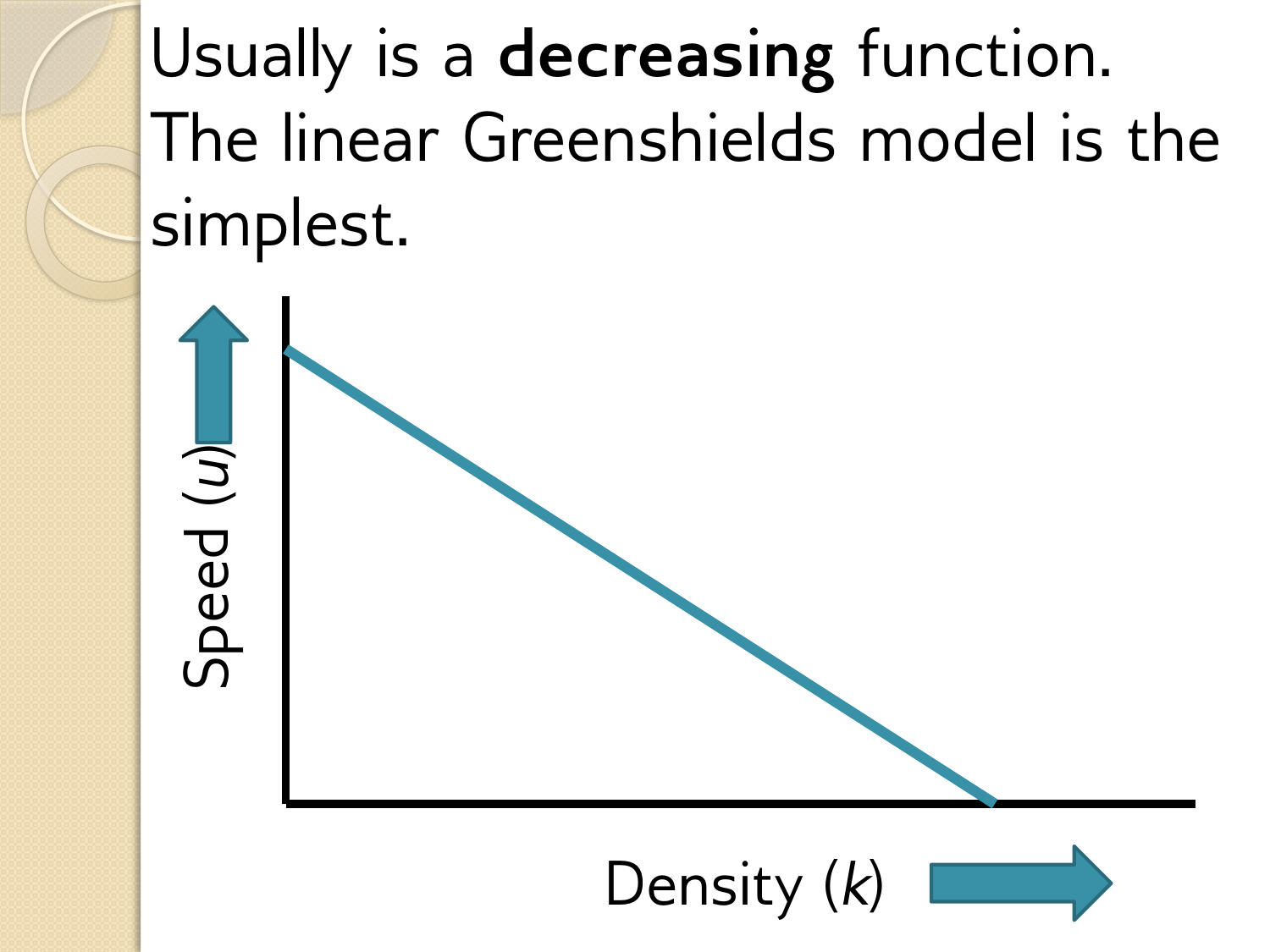

Usually is a decreasing function.  The linear Greenshields model is the simplest.

Speed (u)
Density (k)